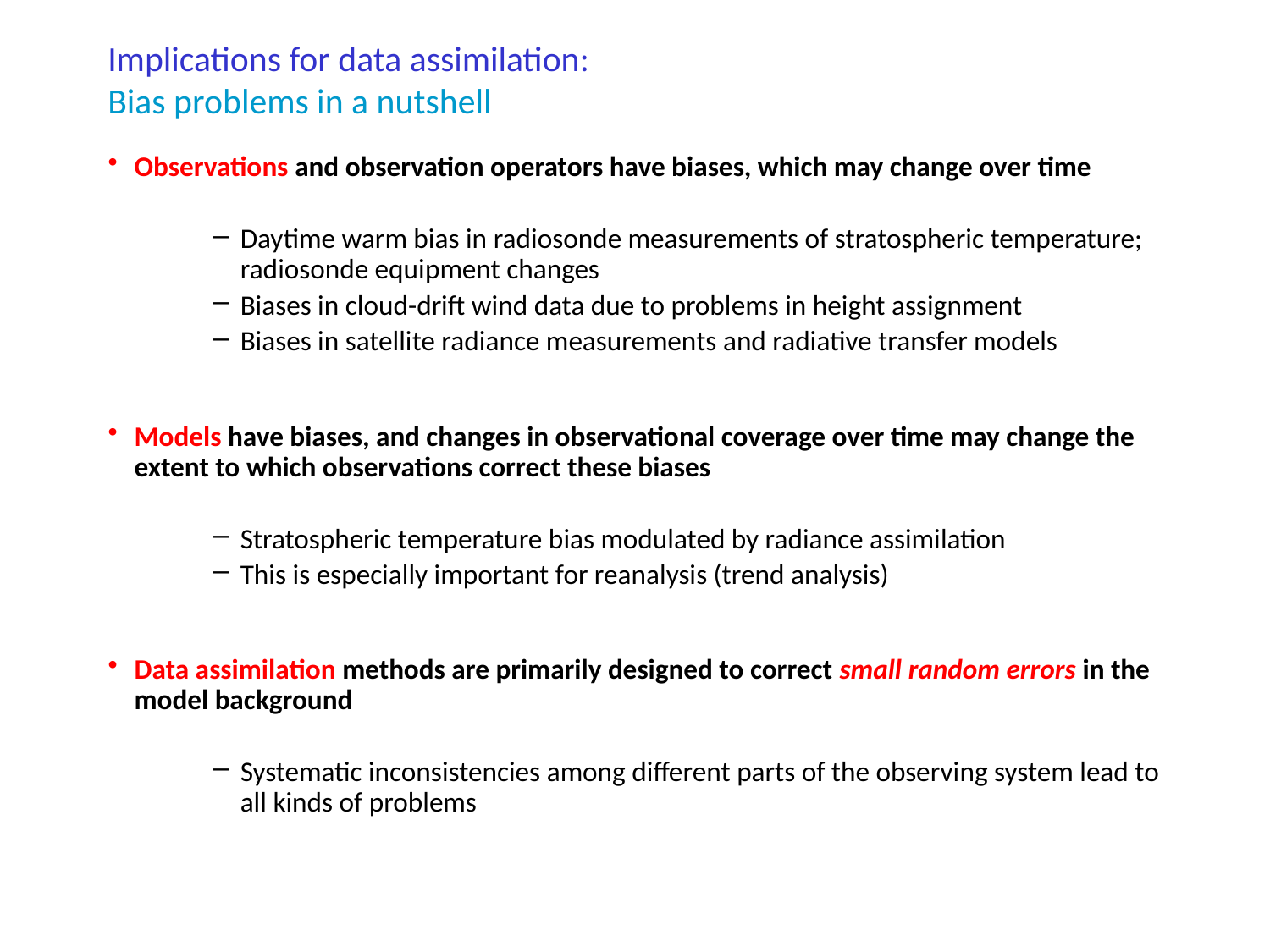

# Implications for data assimilation: Bias problems in a nutshell
Observations and observation operators have biases, which may change over time

Daytime warm bias in radiosonde measurements of stratospheric temperature; radiosonde equipment changes
Biases in cloud-drift wind data due to problems in height assignment
Biases in satellite radiance measurements and radiative transfer models

Models have biases, and changes in observational coverage over time may change the extent to which observations correct these biases

Stratospheric temperature bias modulated by radiance assimilation
This is especially important for reanalysis (trend analysis)

Data assimilation methods are primarily designed to correct small random errors in the model background

Systematic inconsistencies among different parts of the observing system lead to all kinds of problems